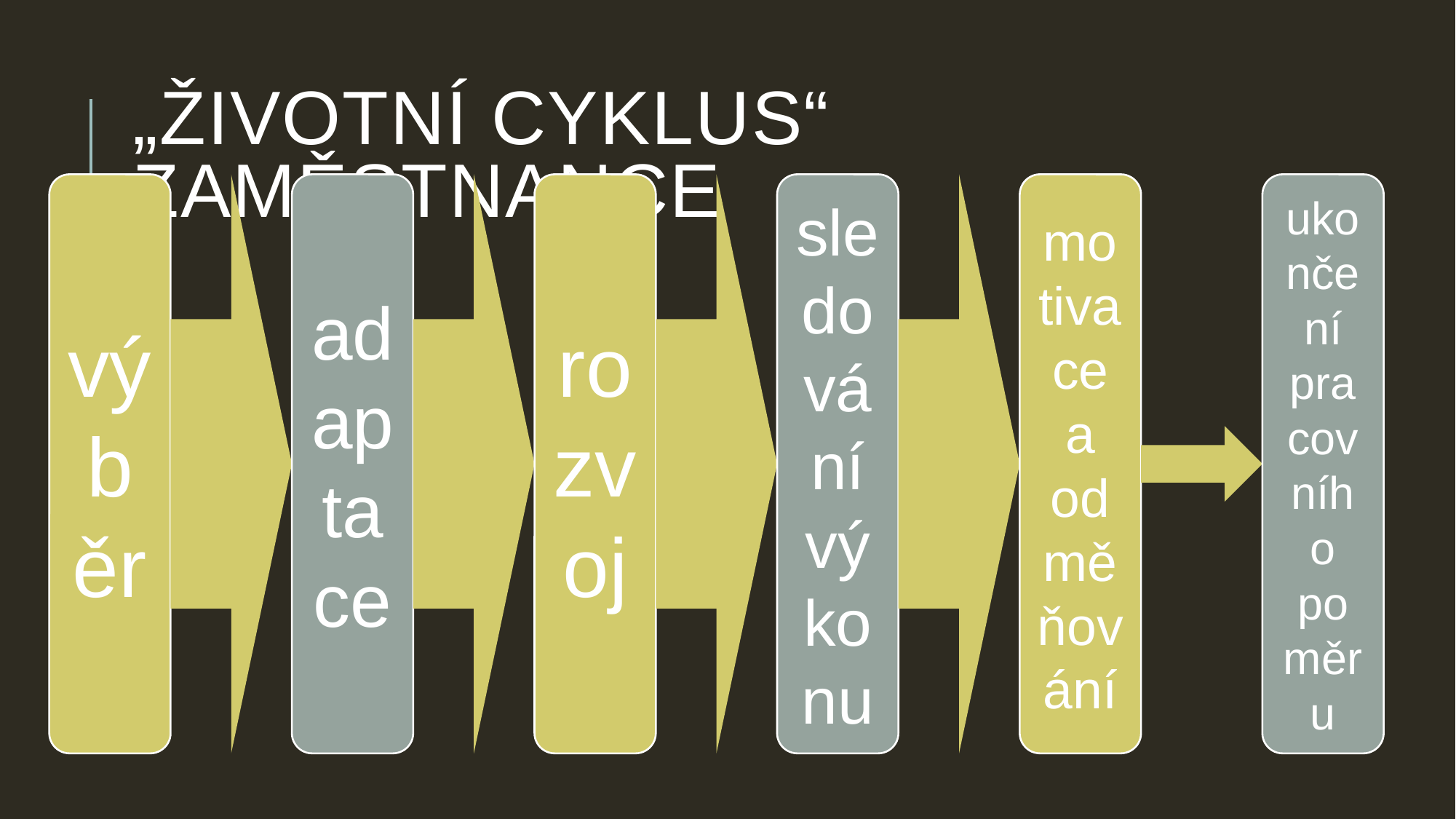

# „životní cyklus“ zaměstnance
výběr
adaptace
rozvoj
sledování výkonu
motivace a odměňování
ukončení pracovního poměru